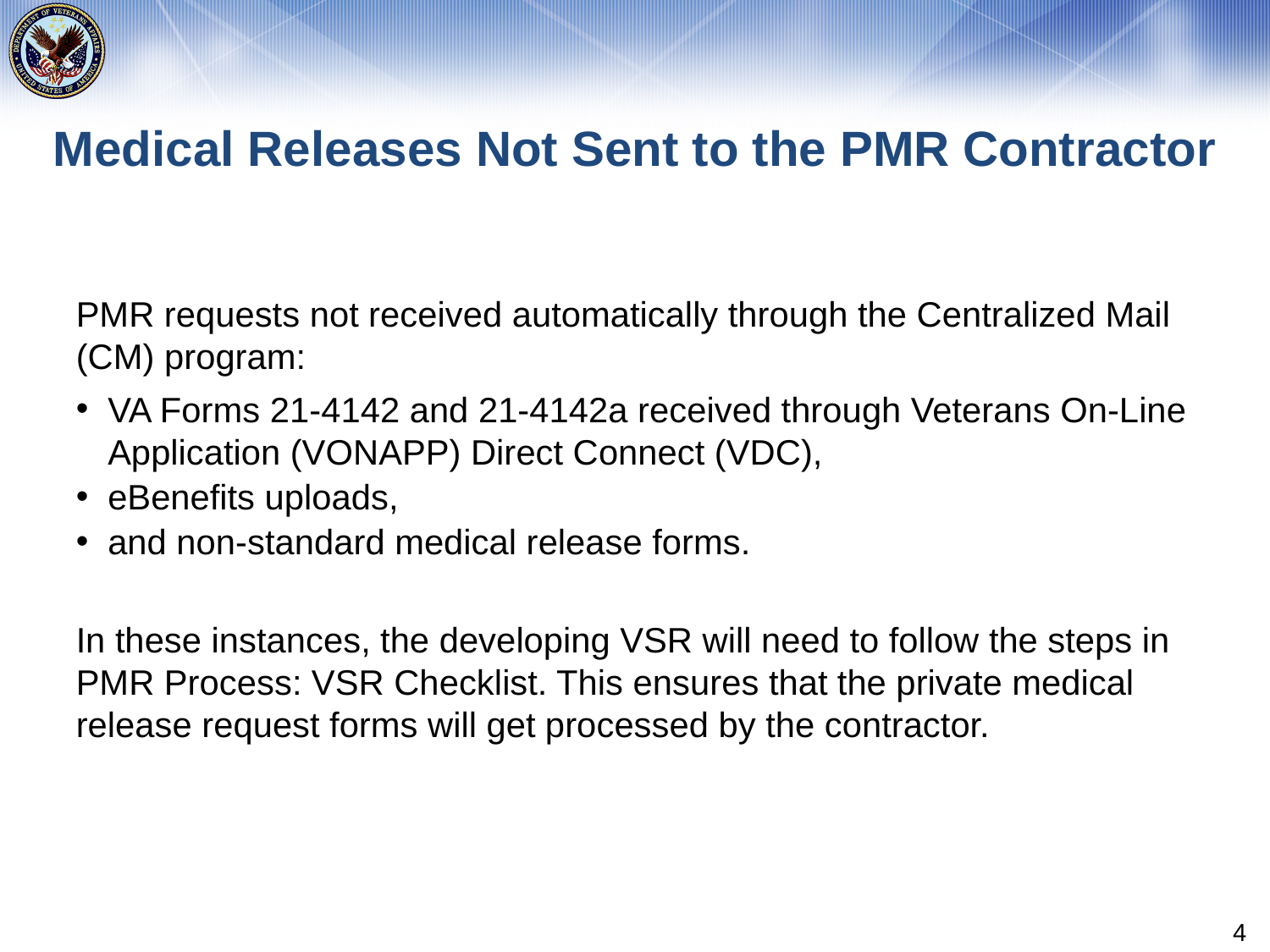

# Medical Releases Not Sent to the PMR Contractor
PMR requests not received automatically through the Centralized Mail (CM) program:
VA Forms 21-4142 and 21-4142a received through Veterans On-Line Application (VONAPP) Direct Connect (VDC),
eBenefits uploads,
and non-standard medical release forms.

In these instances, the developing VSR will need to follow the steps in PMR Process: VSR Checklist. This ensures that the private medical release request forms will get processed by the contractor.
4